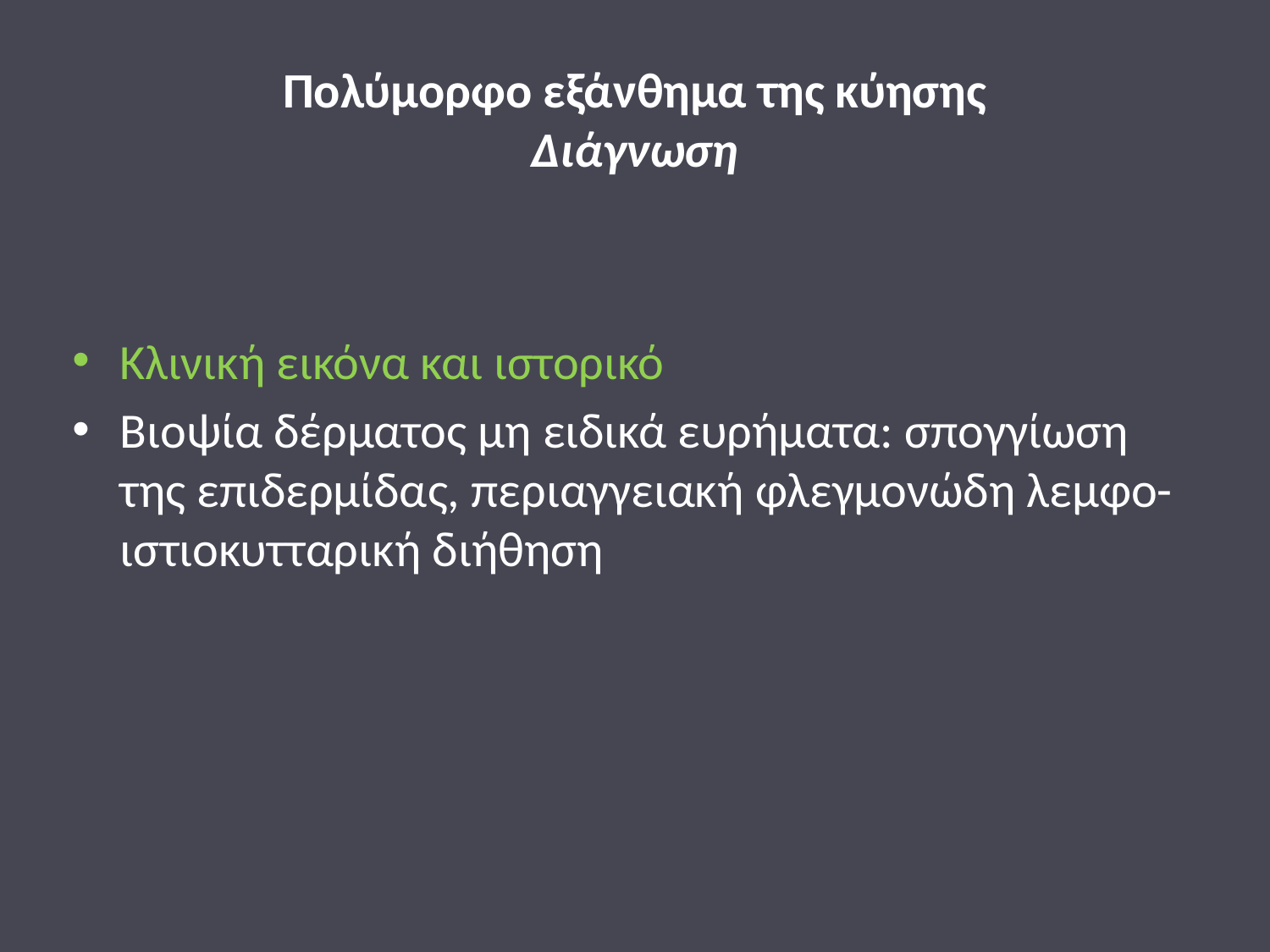

# Πολύμορφο εξάνθημα της κύησης Διάγνωση
Κλινική εικόνα και ιστορικό
Βιοψία δέρματος μη ειδικά ευρήματα: σπογγίωση της επιδερμίδας, περιαγγειακή φλεγμονώδη λεμφο-ιστιοκυτταρική διήθηση